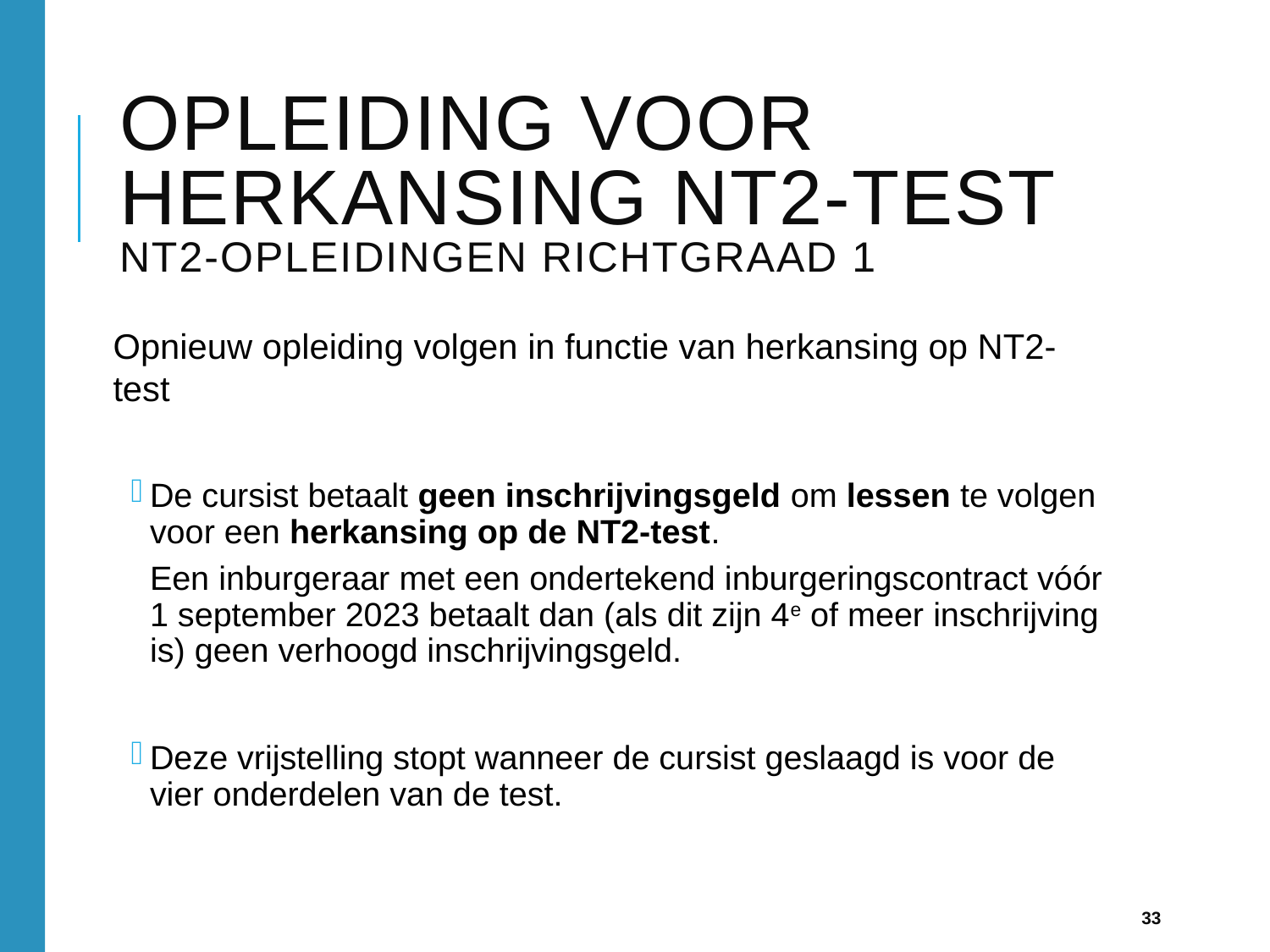

# Opleiding voor herkansing NT2-test nt2-opleidingen richtgraad 1
Opnieuw opleiding volgen in functie van herkansing op NT2-test

De cursist betaalt geen inschrijvingsgeld om lessen te volgen voor een herkansing op de NT2-test.
Een inburgeraar met een ondertekend inburgeringscontract vóór 1 september 2023 betaalt dan (als dit zijn 4e of meer inschrijving is) geen verhoogd inschrijvingsgeld.

Deze vrijstelling stopt wanneer de cursist geslaagd is voor de vier onderdelen van de test.

33